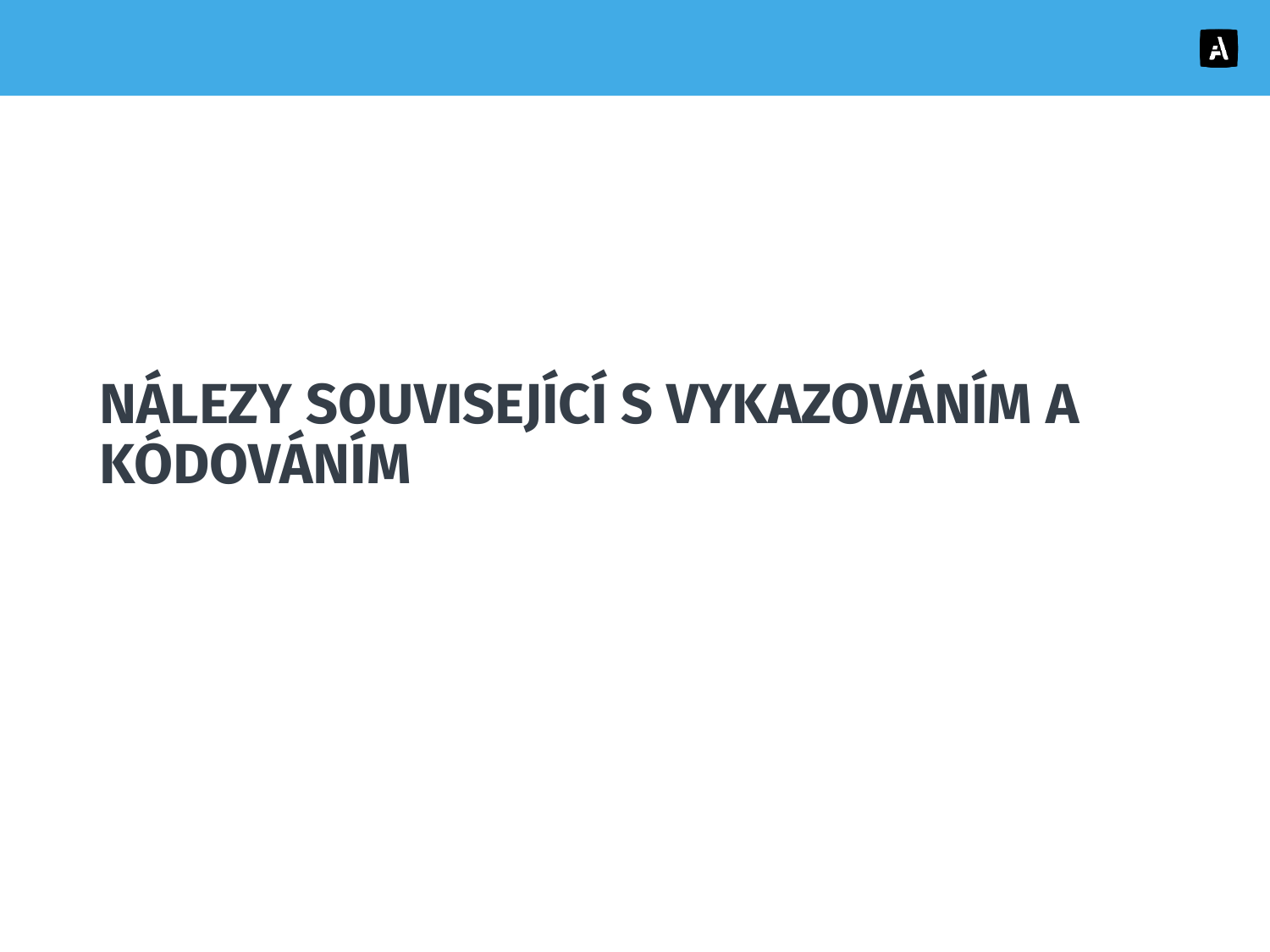

# NÁLEZY SOUVISEJÍCÍ S VYKAZOVÁNÍM A KÓDOVÁNÍM